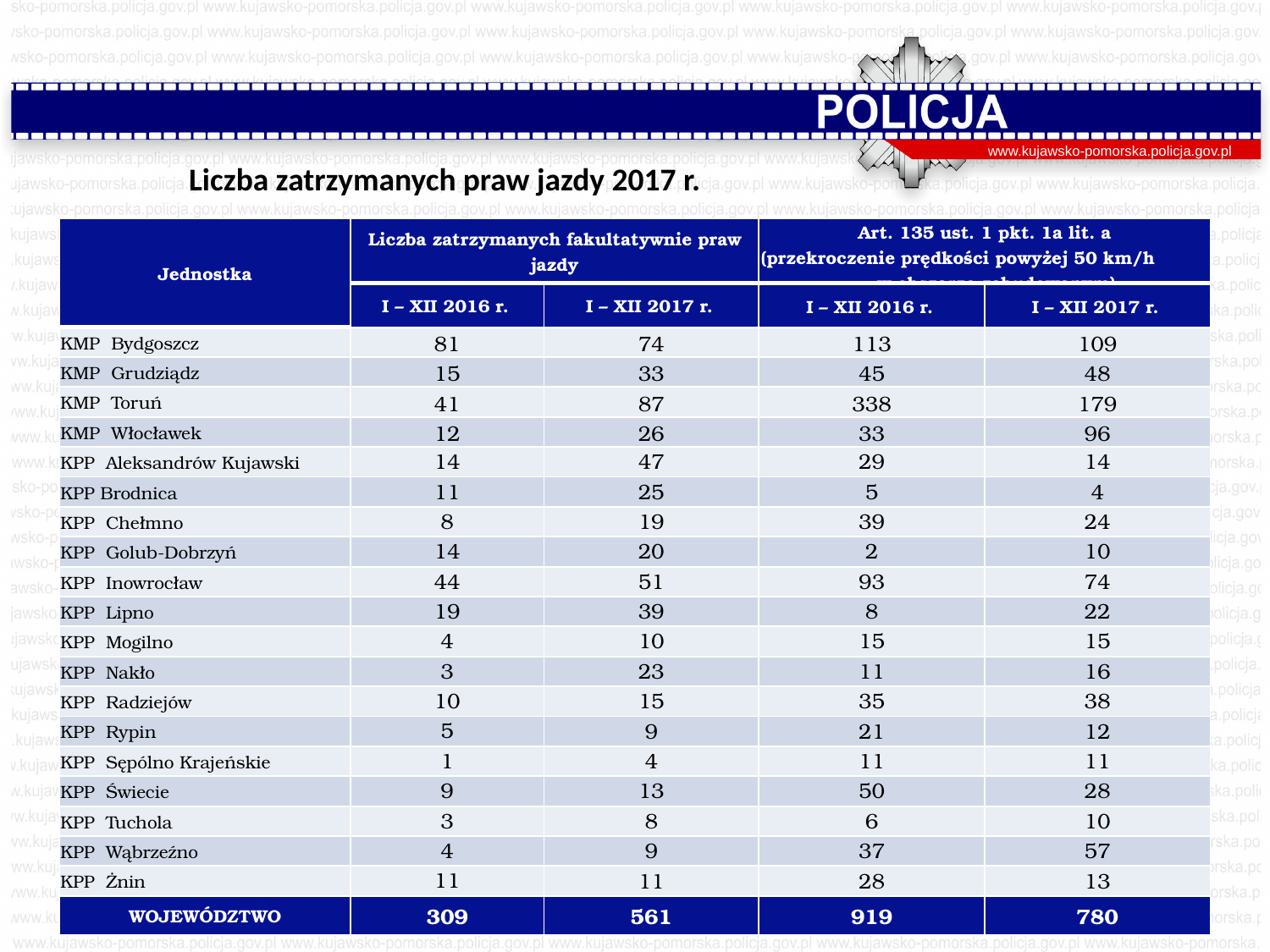

www.kujawsko-pomorska.policja.gov.pl
Liczba zatrzymanych praw jazdy 2017 r.
| Jednostka | Liczba zatrzymanych fakultatywnie praw jazdy |  | Art. 135 ust. 1 pkt. 1a lit. a (przekroczenie prędkości powyżej 50 km/h w obszarze zabudowanym) |  |
| --- | --- | --- | --- | --- |
|  | I – XII 2016 r. | I – XII 2017 r. | I – XII 2016 r. | I – XII 2017 r. |
| KMP Bydgoszcz | 81 | 74 | 113 | 109 |
| KMP Grudziądz | 15 | 33 | 45 | 48 |
| KMP Toruń | 41 | 87 | 338 | 179 |
| KMP Włocławek | 12 | 26 | 33 | 96 |
| KPP Aleksandrów Kujawski | 14 | 47 | 29 | 14 |
| KPP Brodnica | 11 | 25 | 5 | 4 |
| KPP Chełmno | 8 | 19 | 39 | 24 |
| KPP Golub-Dobrzyń | 14 | 20 | 2 | 10 |
| KPP Inowrocław | 44 | 51 | 93 | 74 |
| KPP Lipno | 19 | 39 | 8 | 22 |
| KPP Mogilno | 4 | 10 | 15 | 15 |
| KPP Nakło | 3 | 23 | 11 | 16 |
| KPP Radziejów | 10 | 15 | 35 | 38 |
| KPP Rypin | 5 | 9 | 21 | 12 |
| KPP Sępólno Krajeńskie | 1 | 4 | 11 | 11 |
| KPP Świecie | 9 | 13 | 50 | 28 |
| KPP Tuchola | 3 | 8 | 6 | 10 |
| KPP Wąbrzeźno | 4 | 9 | 37 | 57 |
| KPP Żnin | 11 | 11 | 28 | 13 |
| WOJEWÓDZTWO | 309 | 561 | 919 | 780 |